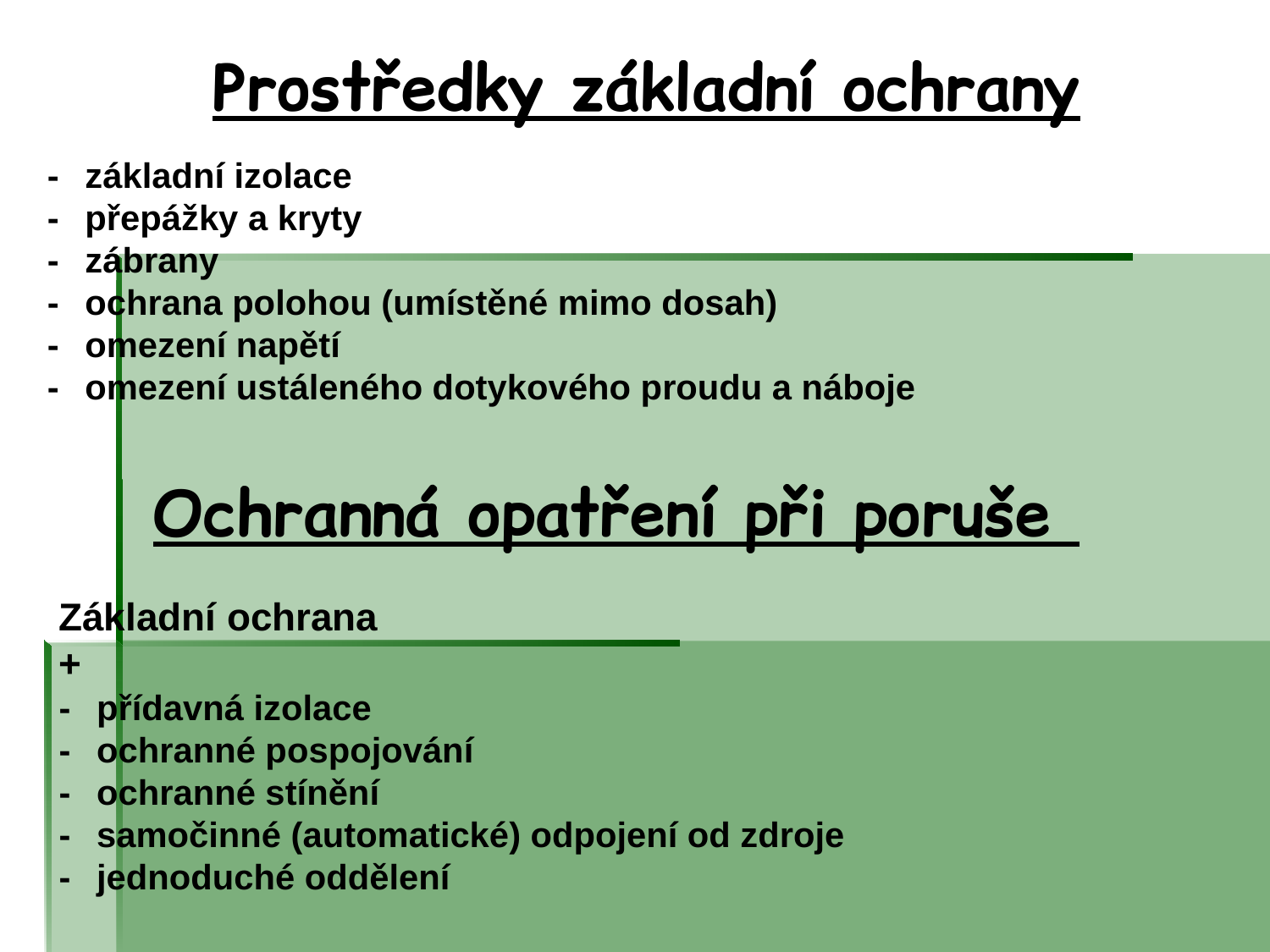

# Prostředky základní ochrany
-	základní izolace
-	přepážky a kryty
-	zábrany
-	ochrana polohou (umístěné mimo dosah)
-	omezení napětí
-	omezení ustáleného dotykového proudu a náboje
Ochranná opatření při poruše
Základní ochrana
+
-	přídavná izolace
-	ochranné pospojování
-	ochranné stínění
-	samočinné (automatické) odpojení od zdroje
-	jednoduché oddělení